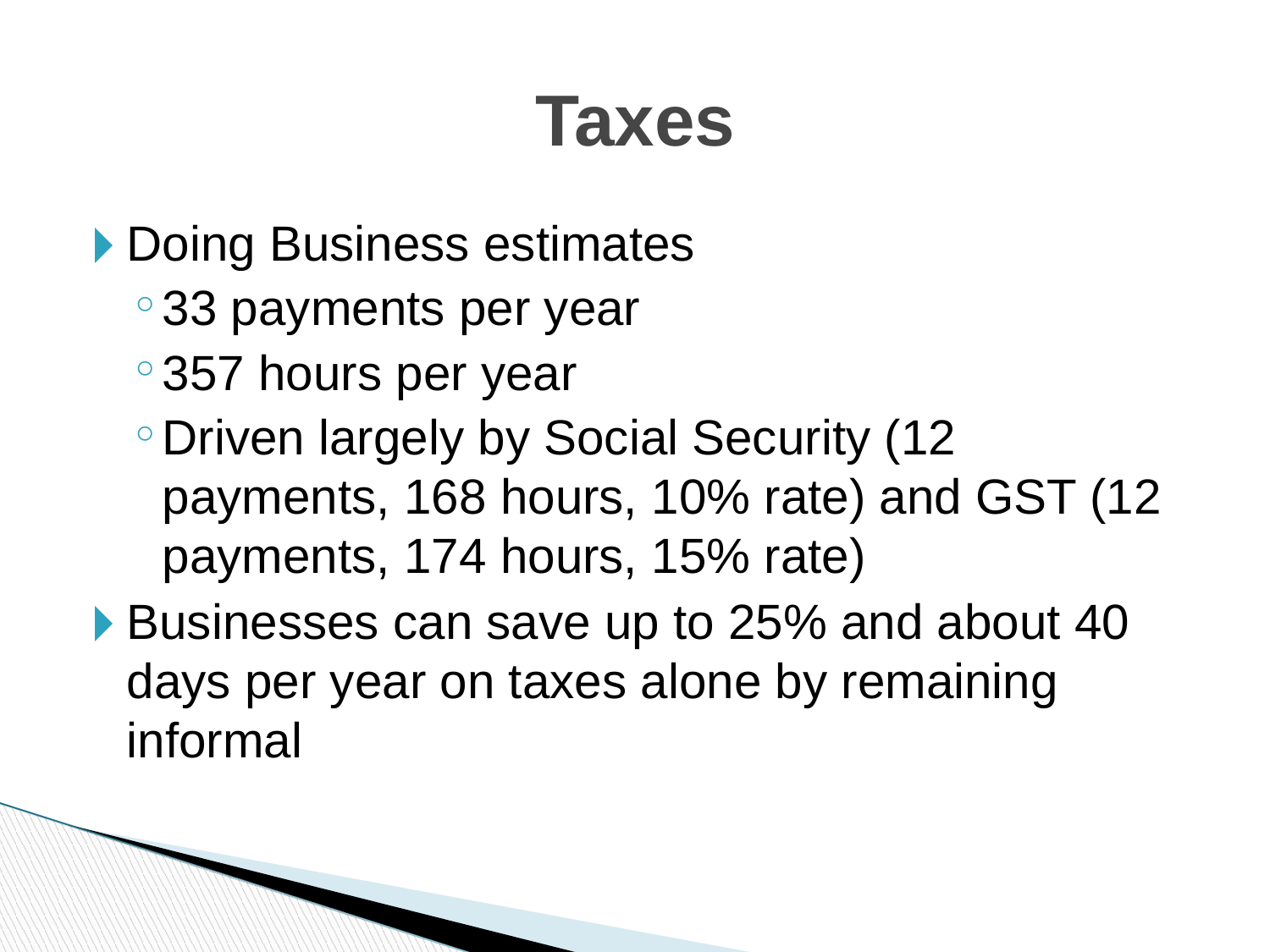

Taxes
Doing Business estimates
33 payments per year
357 hours per year
Driven largely by Social Security (12 payments, 168 hours, 10% rate) and GST (12 payments, 174 hours, 15% rate)
Businesses can save up to 25% and about 40 days per year on taxes alone by remaining informal